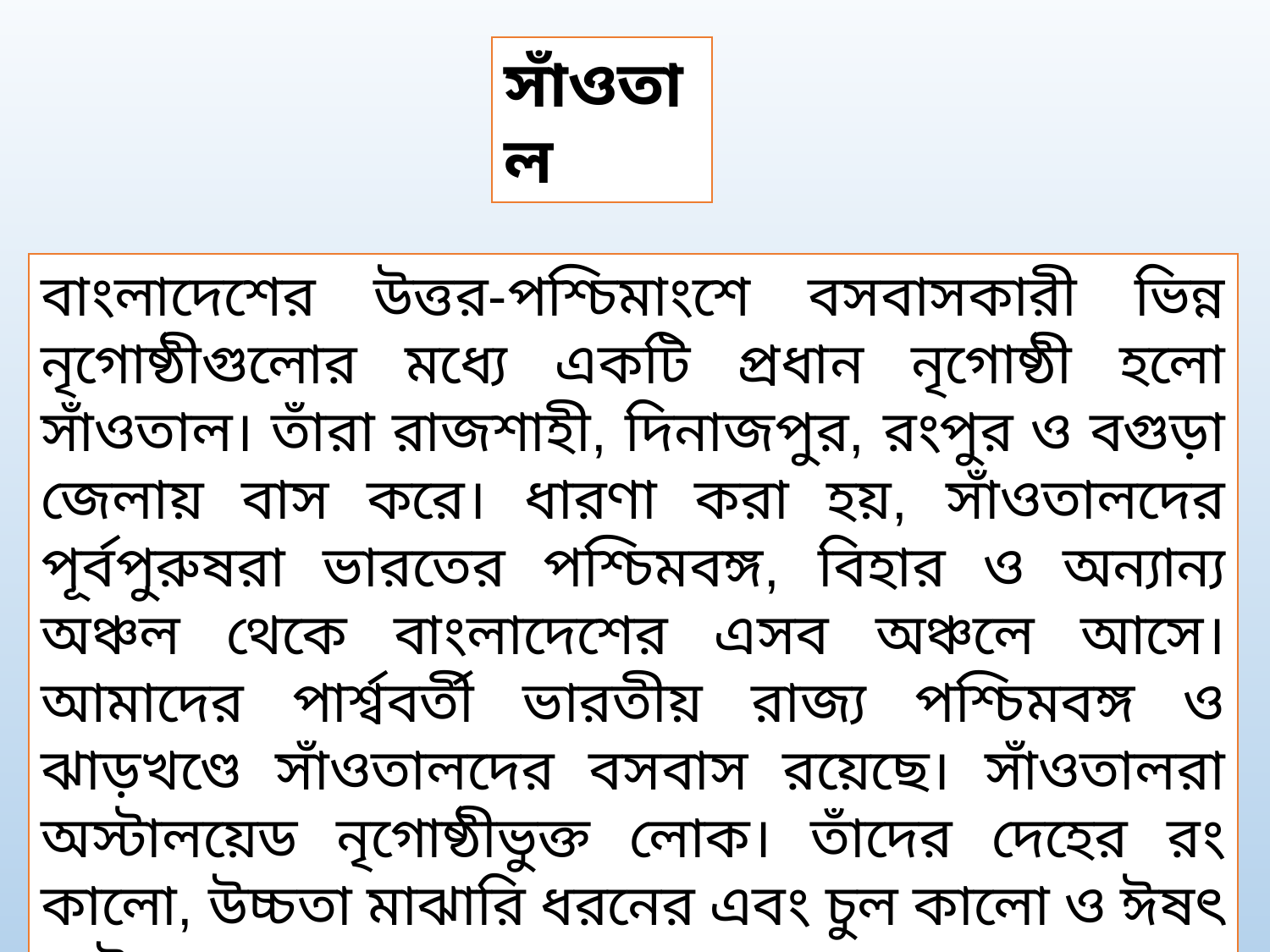

সাঁওতাল
বাংলাদেশের উত্তর-পশ্চিমাংশে বসবাসকারী ভিন্ন নৃগোষ্ঠীগুলোর মধ্যে একটি প্রধান নৃগোষ্ঠী হলো সাঁওতাল। তাঁরা রাজশাহী, দিনাজপুর, রংপুর ও বগুড়া জেলায় বাস করে। ধারণা করা হয়, সাঁওতালদের পূর্বপুরুষরা ভারতের পশ্চিমবঙ্গ, বিহার ও অন্যান্য অঞ্চল থেকে বাংলাদেশের এসব অঞ্চলে আসে। আমাদের পার্শ্ববর্তী ভারতীয় রাজ্য পশ্চিমবঙ্গ ও ঝাড়খণ্ডে সাঁওতালদের বসবাস রয়েছে। সাঁওতালরা অস্টালয়েড নৃগোষ্ঠীভুক্ত লোক। তাঁদের দেহের রং কালো, উচ্চতা মাঝারি ধরনের এবং চুল কালো ও ঈষৎ ঢেউ খেলানো।